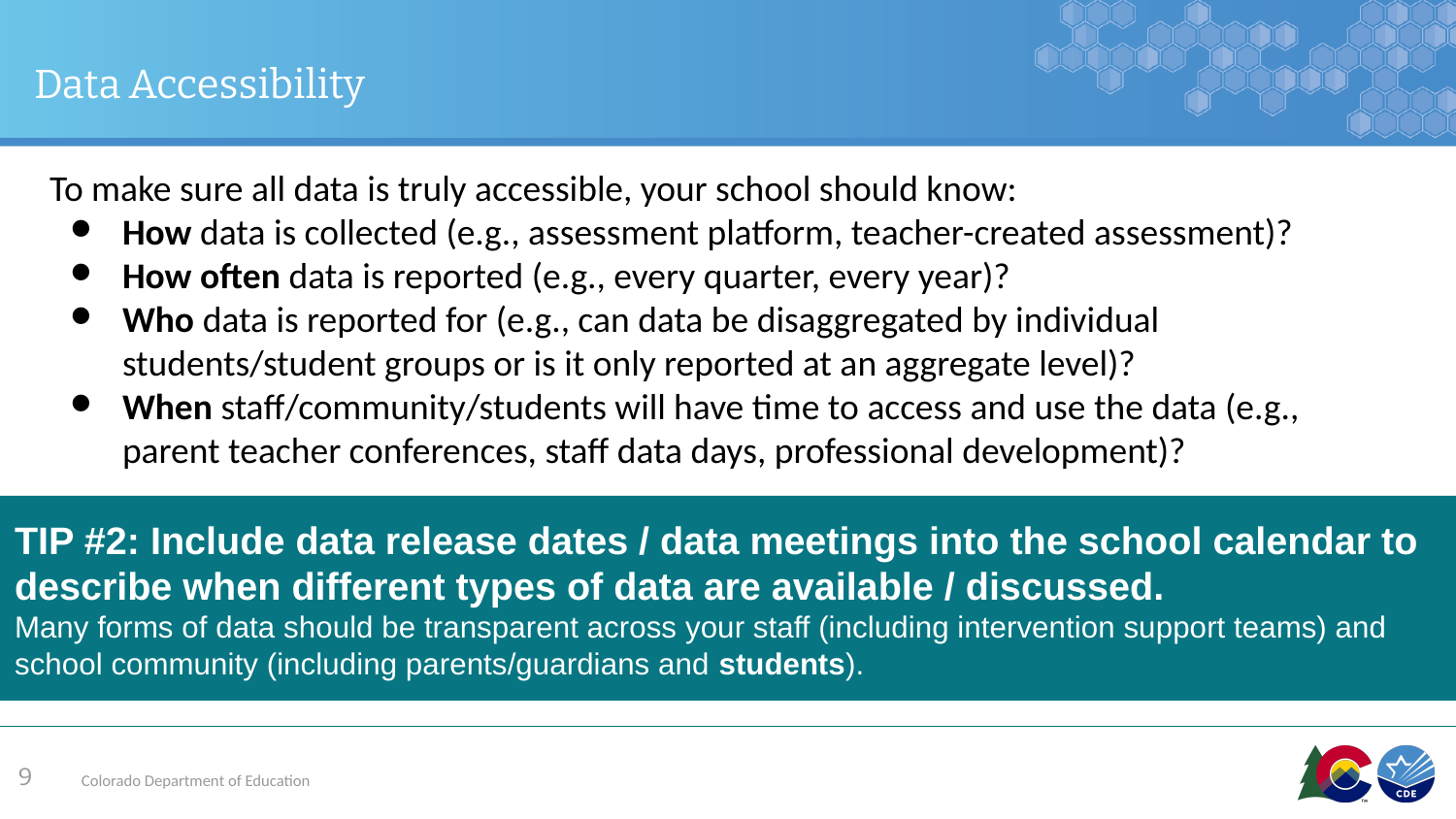

# Data Accessibility
To make sure all data is truly accessible, your school should know:
How data is collected (e.g., assessment platform, teacher-created assessment)?
How often data is reported (e.g., every quarter, every year)?
Who data is reported for (e.g., can data be disaggregated by individual students/student groups or is it only reported at an aggregate level)?
When staff/community/students will have time to access and use the data (e.g., parent teacher conferences, staff data days, professional development)?
TIP #2: Include data release dates / data meetings into the school calendar to describe when different types of data are available / discussed.
Many forms of data should be transparent across your staff (including intervention support teams) and school community (including parents/guardians and students).
9